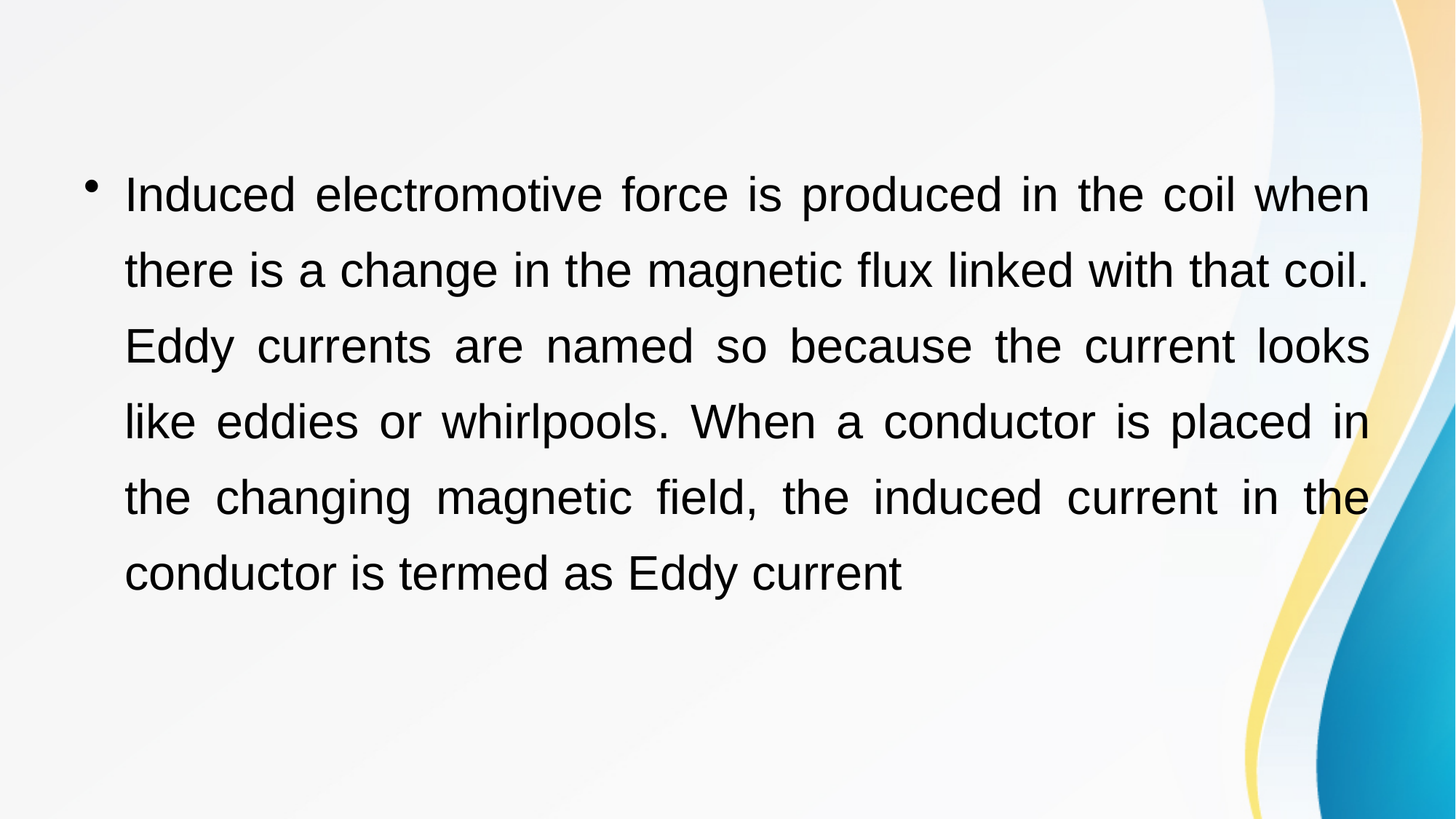

#
Induced electromotive force is produced in the coil when there is a change in the magnetic flux linked with that coil. Eddy currents are named so because the current looks like eddies or whirlpools. When a conductor is placed in the changing magnetic field, the induced current in the conductor is termed as Eddy current